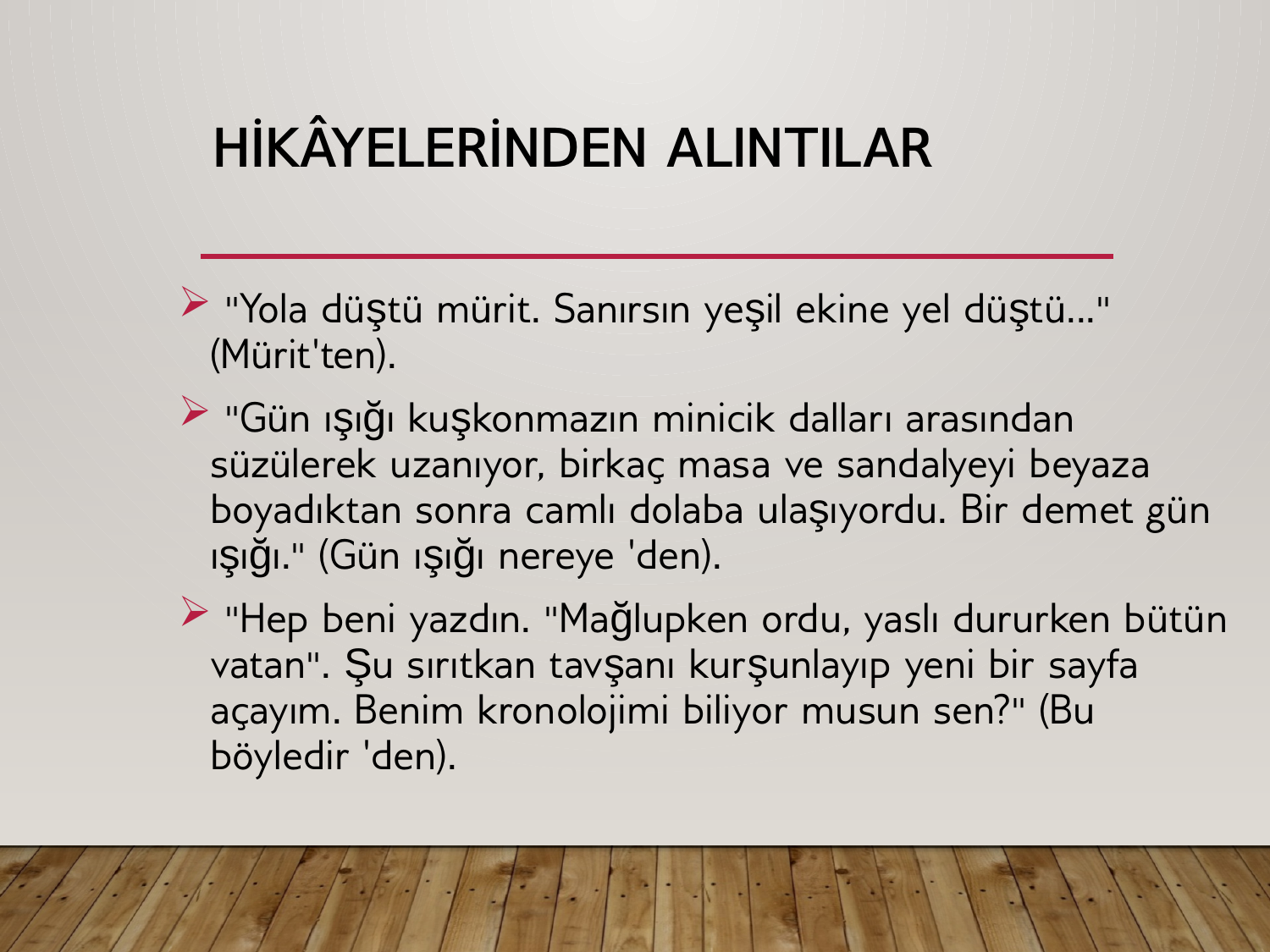

# Hikâyelerinden alıntılar
 "Yola düştü mürit. Sanırsın yeşil ekine yel düştü..." (Mürit'ten).
 "Gün ışığı kuşkonmazın minicik dalları arasından süzülerek uzanıyor, birkaç masa ve sandalyeyi beyaza boyadıktan sonra camlı dolaba ulaşıyordu. Bir demet gün ışığı." (Gün ışığı nereye 'den).
 "Hep beni yazdın. "Mağlupken ordu, yaslı dururken bütün vatan". Şu sırıtkan tavşanı kurşunlayıp yeni bir sayfa açayım. Benim kronolojimi biliyor musun sen?" (Bu böyledir 'den).